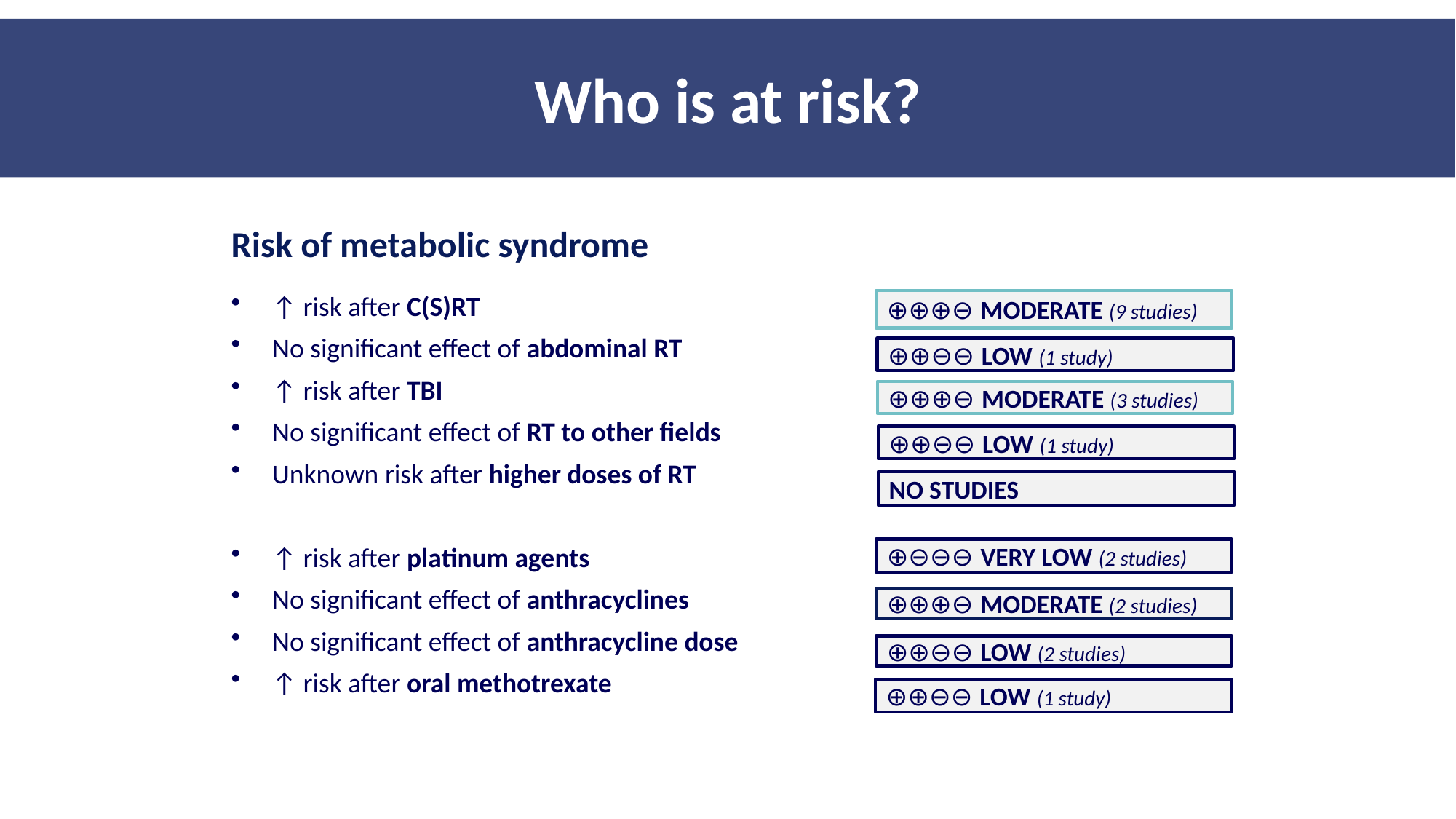

Who is at risk?
Risk of metabolic syndrome

↑ risk after C(S)RT
No significant effect of abdominal RT
↑ risk after TBI
No significant effect of RT to other fields
Unknown risk after higher doses of RT

↑ risk after platinum agents
No significant effect of anthracyclines
No significant effect of anthracycline dose
↑ risk after oral methotrexate

⊕⊕⊕⊖ MODERATE (9 studies)
⊕⊕⊖⊖ LOW (1 study)
⊕⊕⊕⊖ MODERATE (3 studies)
⊕⊕⊖⊖ LOW (1 study)
NO STUDIES
⊕⊖⊖⊖ VERY LOW (2 studies)
⊕⊕⊕⊖ MODERATE (2 studies)
⊕⊕⊖⊖ LOW (2 studies)
⊕⊕⊖⊖ LOW (1 study)